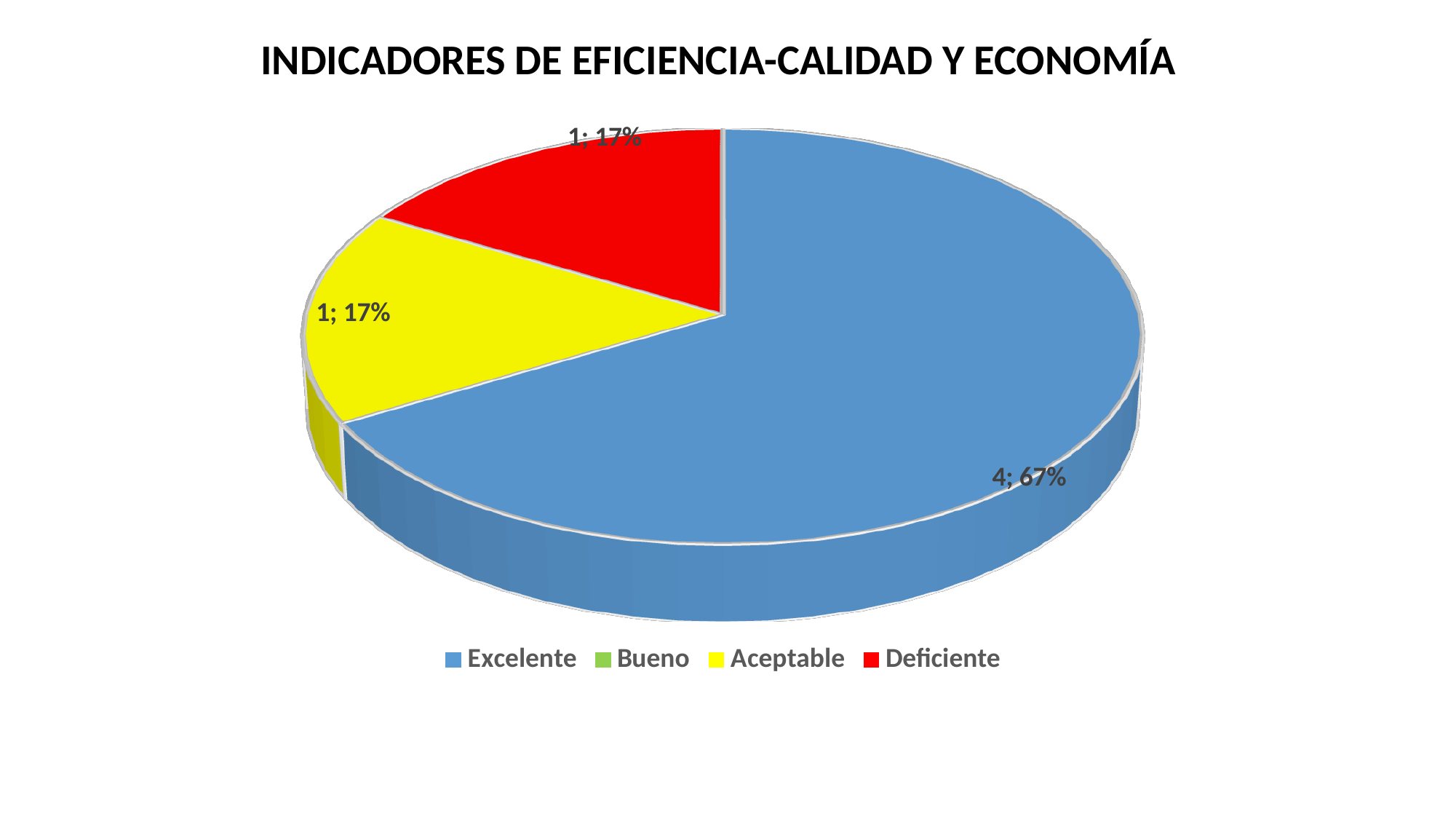

INDICADORES DE EFICIENCIA-CALIDAD Y ECONOMÍA

[unsupported chart]